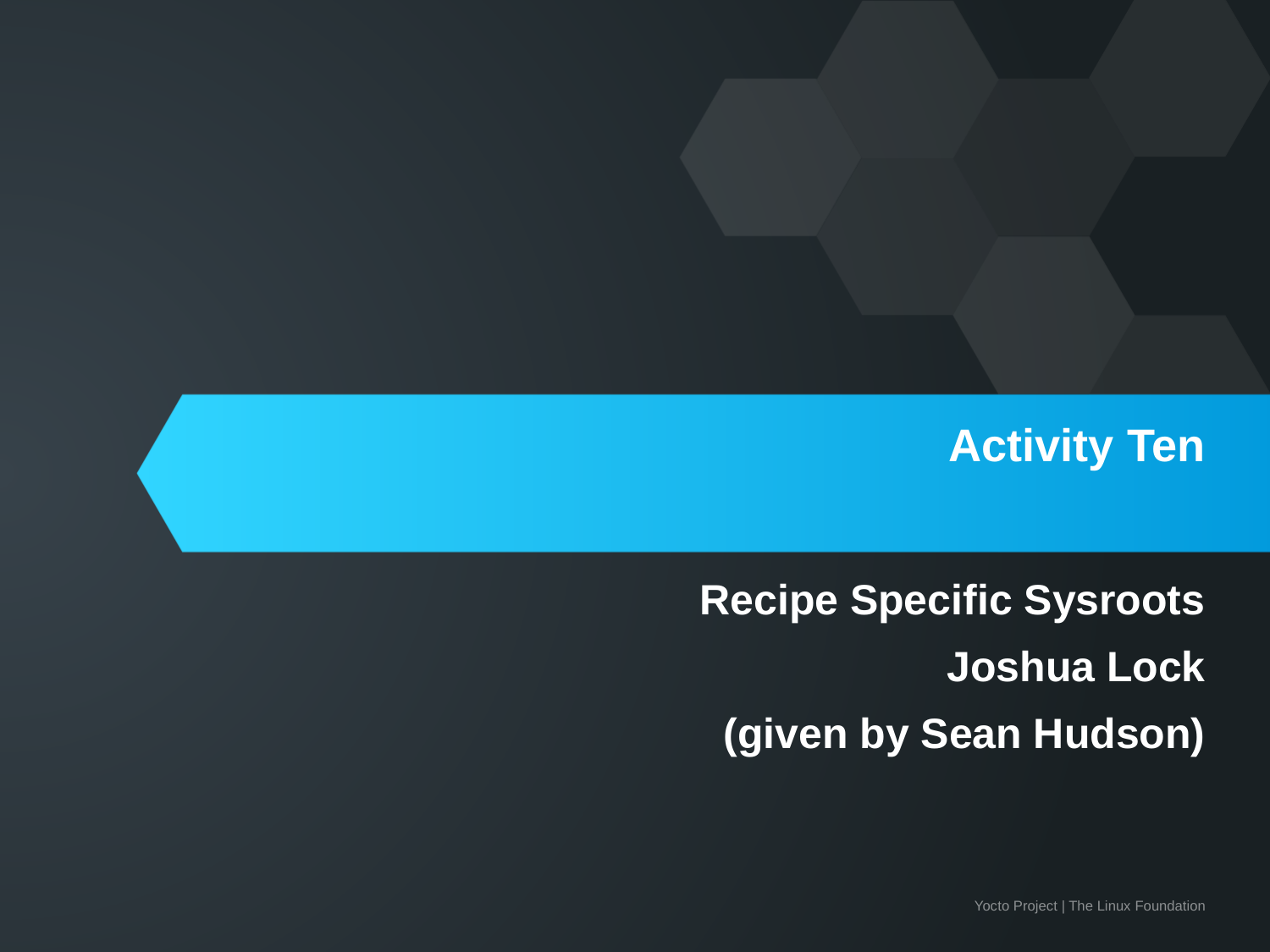

# Activity Ten
Recipe Specific Sysroots
Joshua Lock
(given by Sean Hudson)